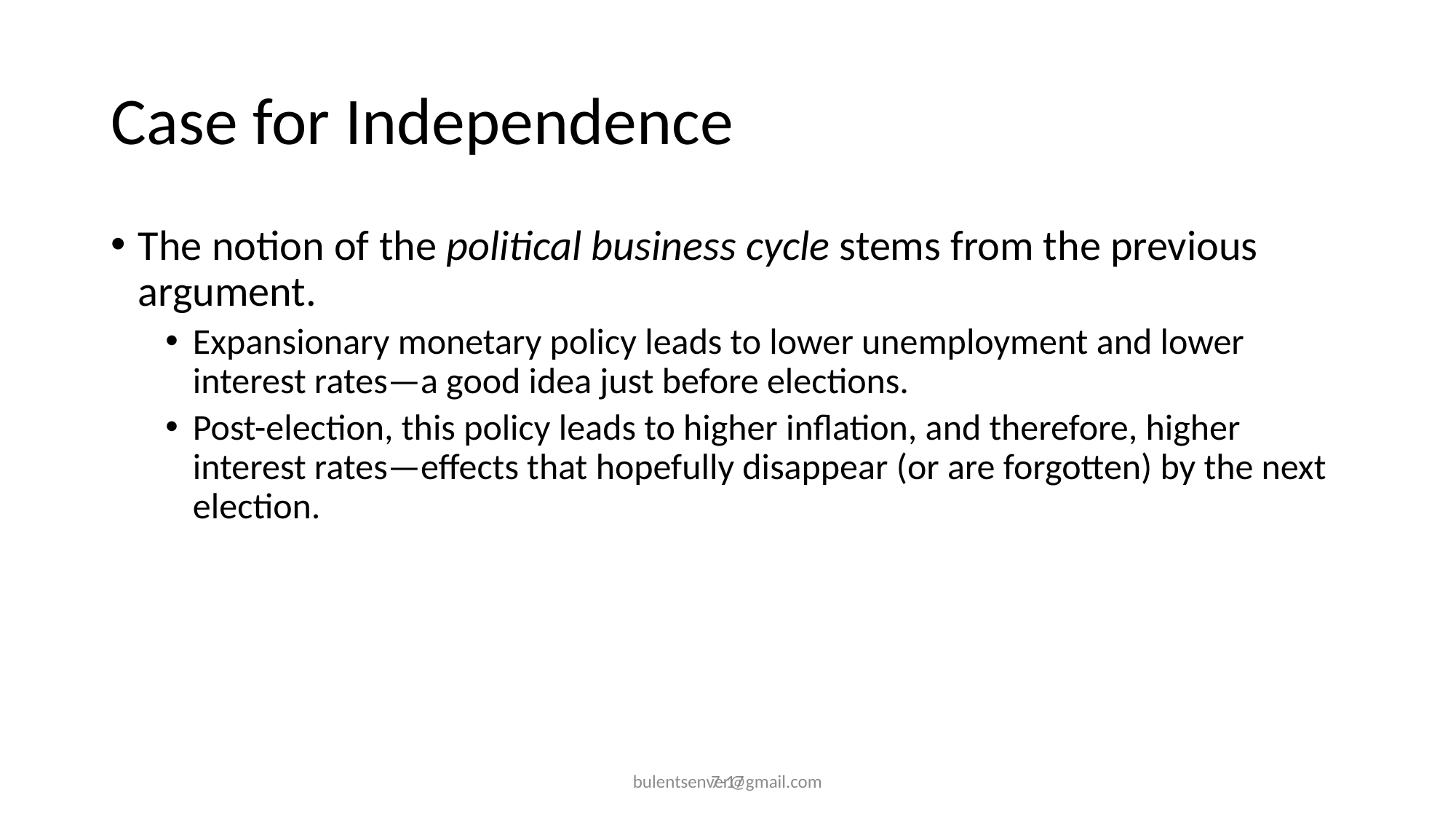

# Case for Independence
The notion of the political business cycle stems from the previous argument.
Expansionary monetary policy leads to lower unemployment and lower interest rates—a good idea just before elections.
Post-election, this policy leads to higher inflation, and therefore, higher interest rates—effects that hopefully disappear (or are forgotten) by the next election.
bulentsenver@gmail.com
7-17